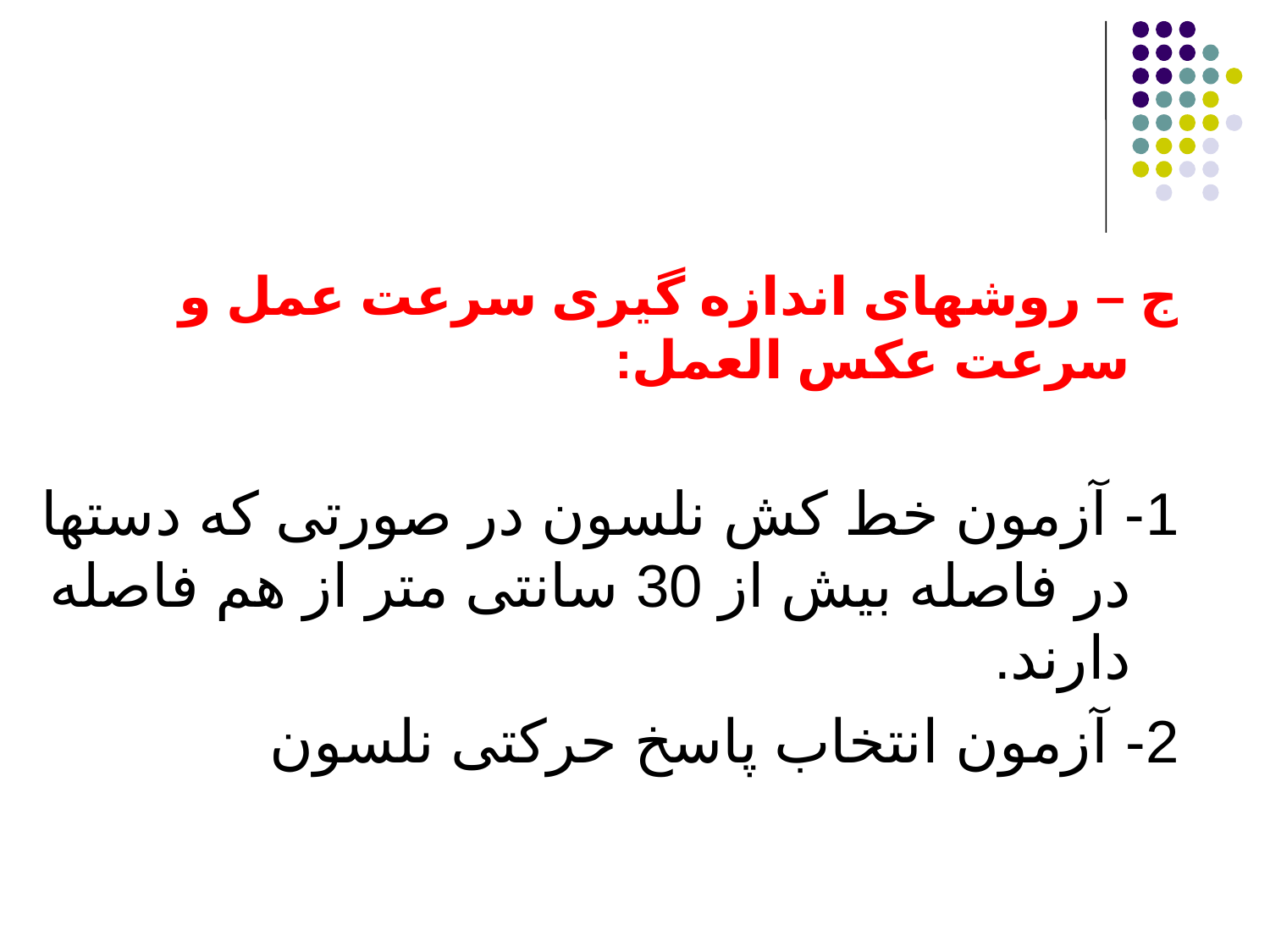

ج – روشهای اندازه گیری سرعت عمل و سرعت عکس العمل:

1- آزمون خط کش نلسون در صورتی که دستها در فاصله بیش از 30 سانتی متر از هم فاصله دارند.
2- آزمون انتخاب پاسخ حرکتی نلسون